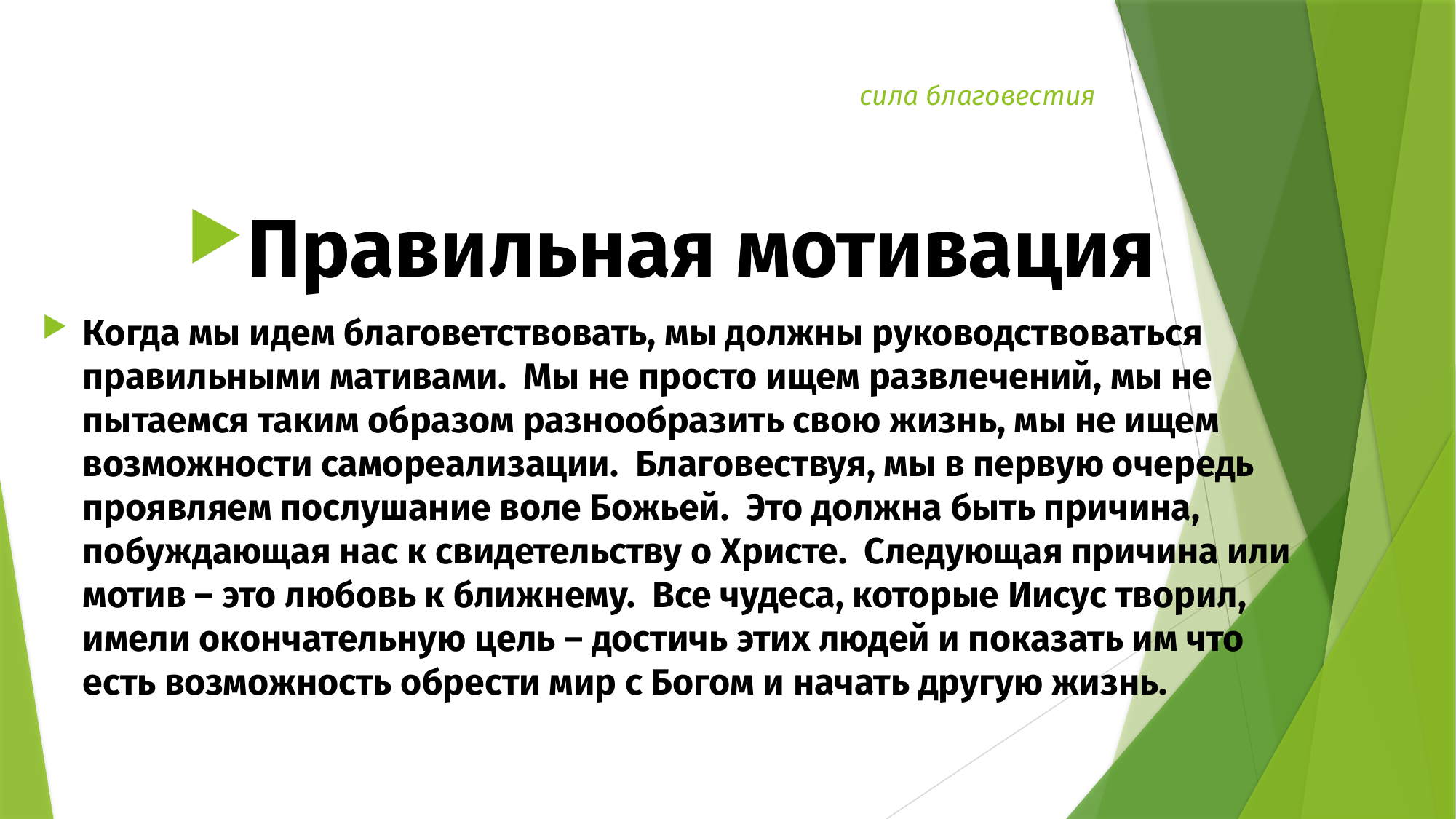

# сила благовестия
Правильная мотивация
Когда мы идем благоветствовать, мы должны руководствоваться правильными мативами.  Мы не просто ищем развлечений, мы не пытаемся таким образом разнообразить свою жизнь, мы не ищем возможности самореализации.  Благовествуя, мы в первую очередь проявляем послушание воле Божьей.  Это должна быть причина, побуждающая нас к свидетельству о Христе.  Следующая причина или мотив – это любовь к ближнему.  Все чудеса, которые Иисус творил, имели окончательную цель – достичь этих людей и показать им что есть возможность обрести мир с Богом и начать другую жизнь.